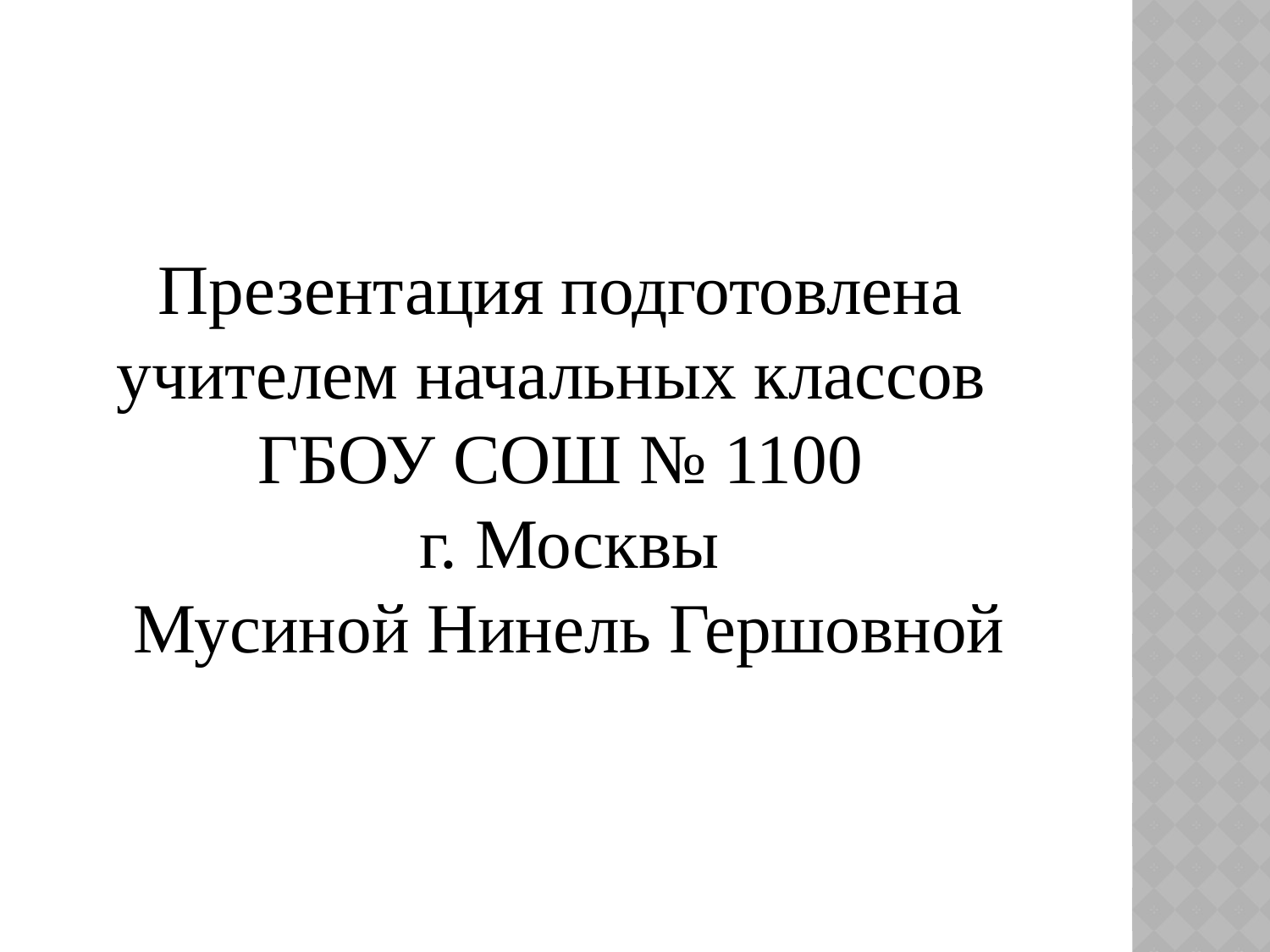

Презентация подготовлена учителем начальных классов  ГБОУ СОШ № 1100
 г. Москвы
 Мусиной Нинель Гершовной